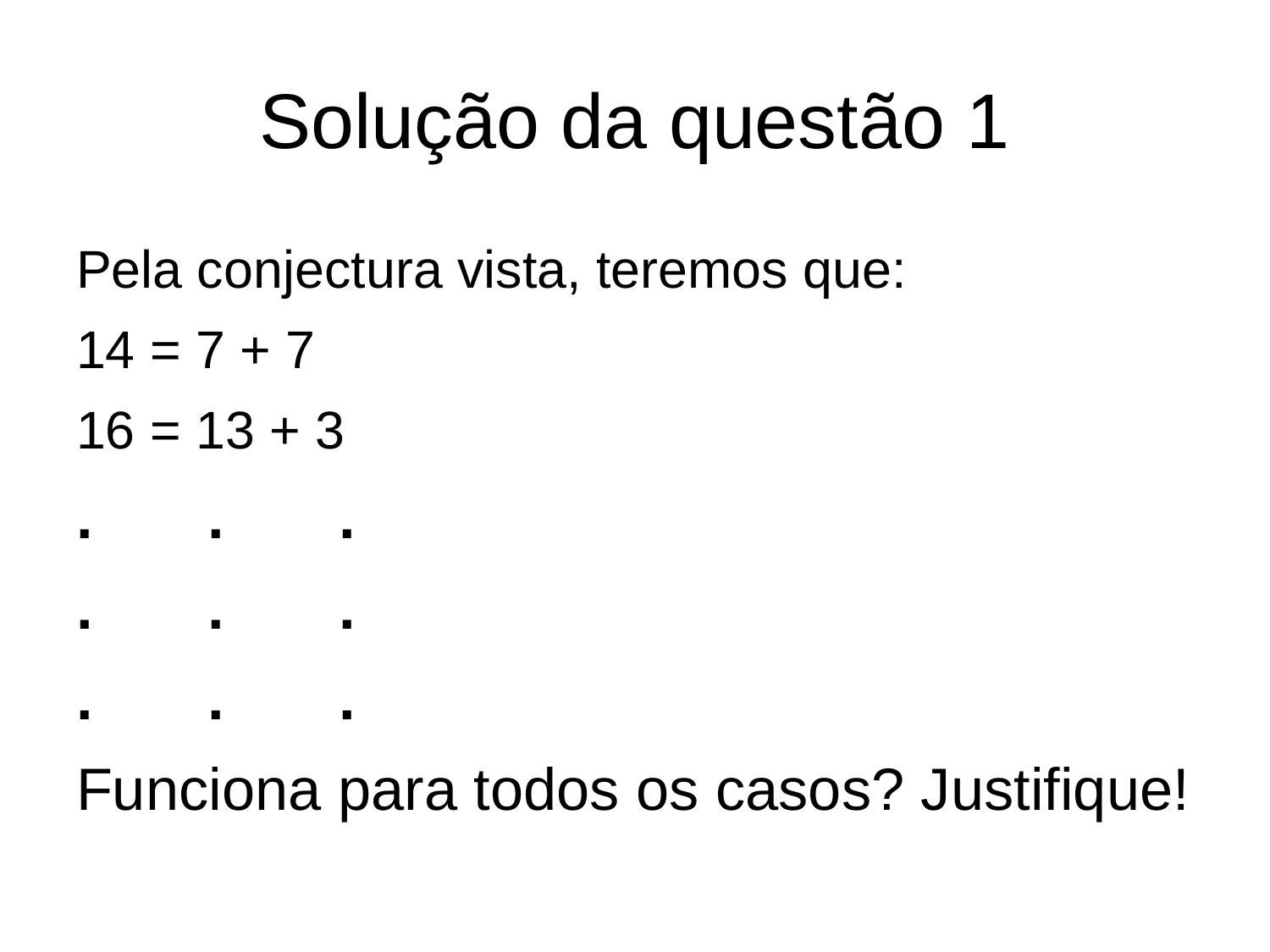

# Solução da questão 1
Pela conjectura vista, teremos que:
14 = 7 + 7
16 = 13 + 3
.       .       .
.       .       .
.       .       .
Funciona para todos os casos? Justifique!